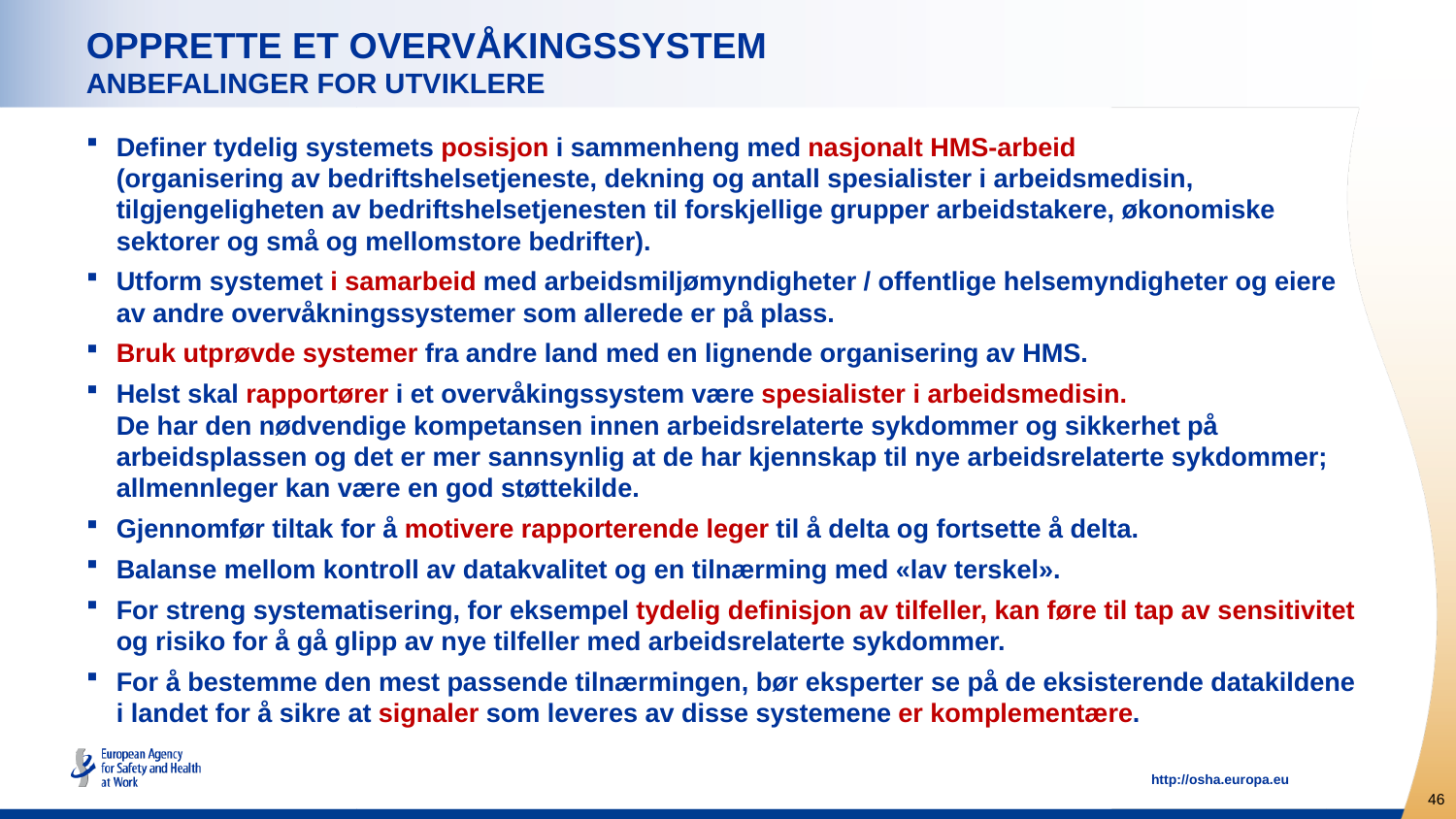

# Opprette et overvåkingssystem anbefalinger for UTVIKLERE
Definer tydelig systemets posisjon i sammenheng med nasjonalt HMS-arbeid
(organisering av bedriftshelsetjeneste, dekning og antall spesialister i arbeidsmedisin, tilgjengeligheten av bedriftshelsetjenesten til forskjellige grupper arbeidstakere, økonomiske sektorer og små og mellomstore bedrifter).
Utform systemet i samarbeid med arbeidsmiljømyndigheter / offentlige helsemyndigheter og eiere av andre overvåkningssystemer som allerede er på plass.
Bruk utprøvde systemer fra andre land med en lignende organisering av HMS.
Helst skal rapportører i et overvåkingssystem være spesialister i arbeidsmedisin.
De har den nødvendige kompetansen innen arbeidsrelaterte sykdommer og sikkerhet på arbeidsplassen og det er mer sannsynlig at de har kjennskap til nye arbeidsrelaterte sykdommer; allmennleger kan være en god støttekilde.
Gjennomfør tiltak for å motivere rapporterende leger til å delta og fortsette å delta.
Balanse mellom kontroll av datakvalitet og en tilnærming med «lav terskel».
For streng systematisering, for eksempel tydelig definisjon av tilfeller, kan føre til tap av sensitivitet og risiko for å gå glipp av nye tilfeller med arbeidsrelaterte sykdommer.
For å bestemme den mest passende tilnærmingen, bør eksperter se på de eksisterende datakildene i landet for å sikre at signaler som leveres av disse systemene er komplementære.